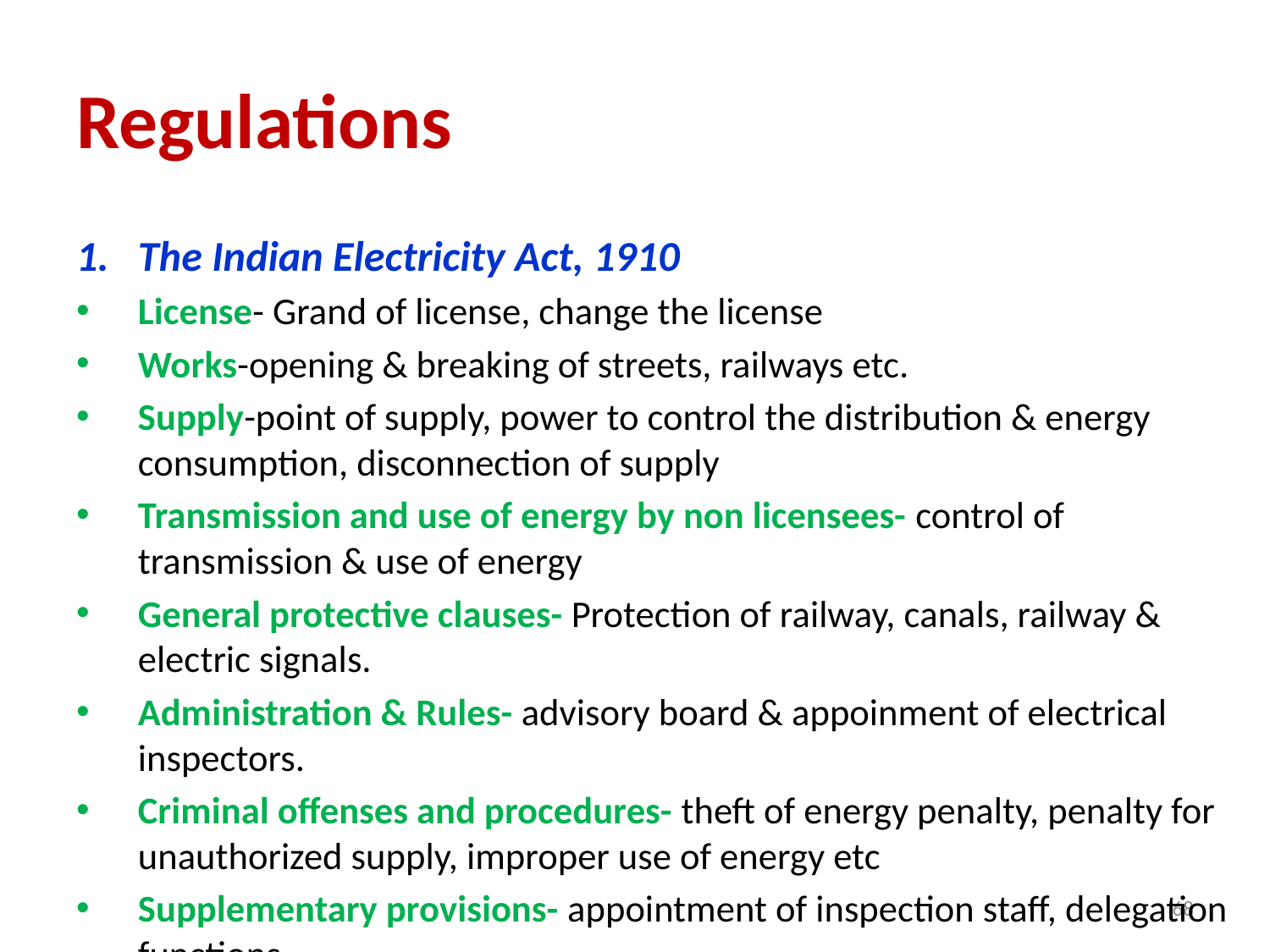

# Regulations
The Indian Electricity Act, 1910
License- Grand of license, change the license
Works-opening & breaking of streets, railways etc.
Supply-point of supply, power to control the distribution & energy consumption, disconnection of supply
Transmission and use of energy by non licensees- control of transmission & use of energy
General protective clauses- Protection of railway, canals, railway & electric signals.
Administration & Rules- advisory board & appoinment of electrical inspectors.
Criminal offenses and procedures- theft of energy penalty, penalty for unauthorized supply, improper use of energy etc
Supplementary provisions- appointment of inspection staff, delegation functions
68